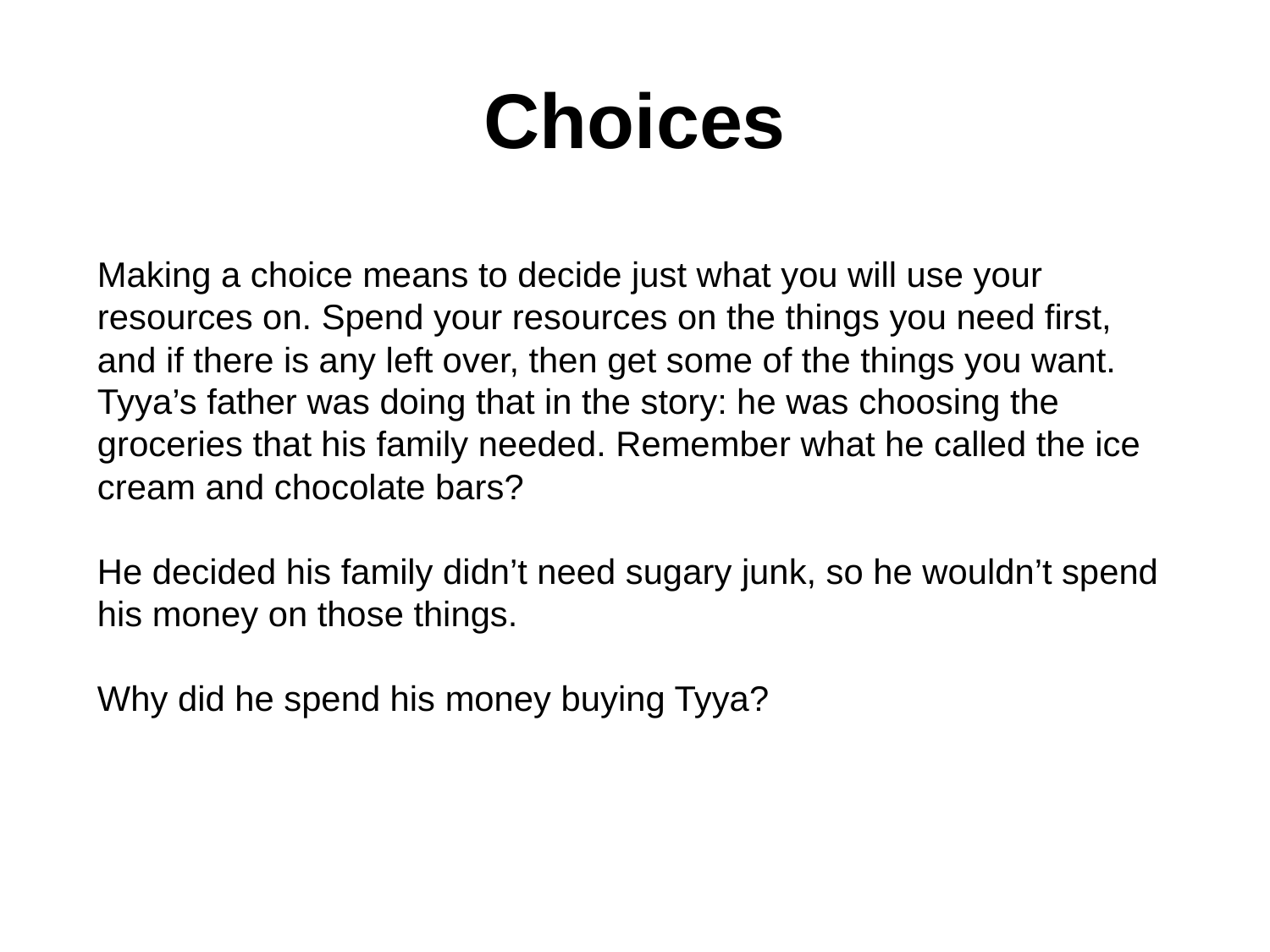

# Choices
Making a choice means to decide just what you will use your resources on. Spend your resources on the things you need first, and if there is any left over, then get some of the things you want. Tyya’s father was doing that in the story: he was choosing the groceries that his family needed. Remember what he called the ice cream and chocolate bars?

He decided his family didn’t need sugary junk, so he wouldn’t spend his money on those things.

Why did he spend his money buying Tyya?